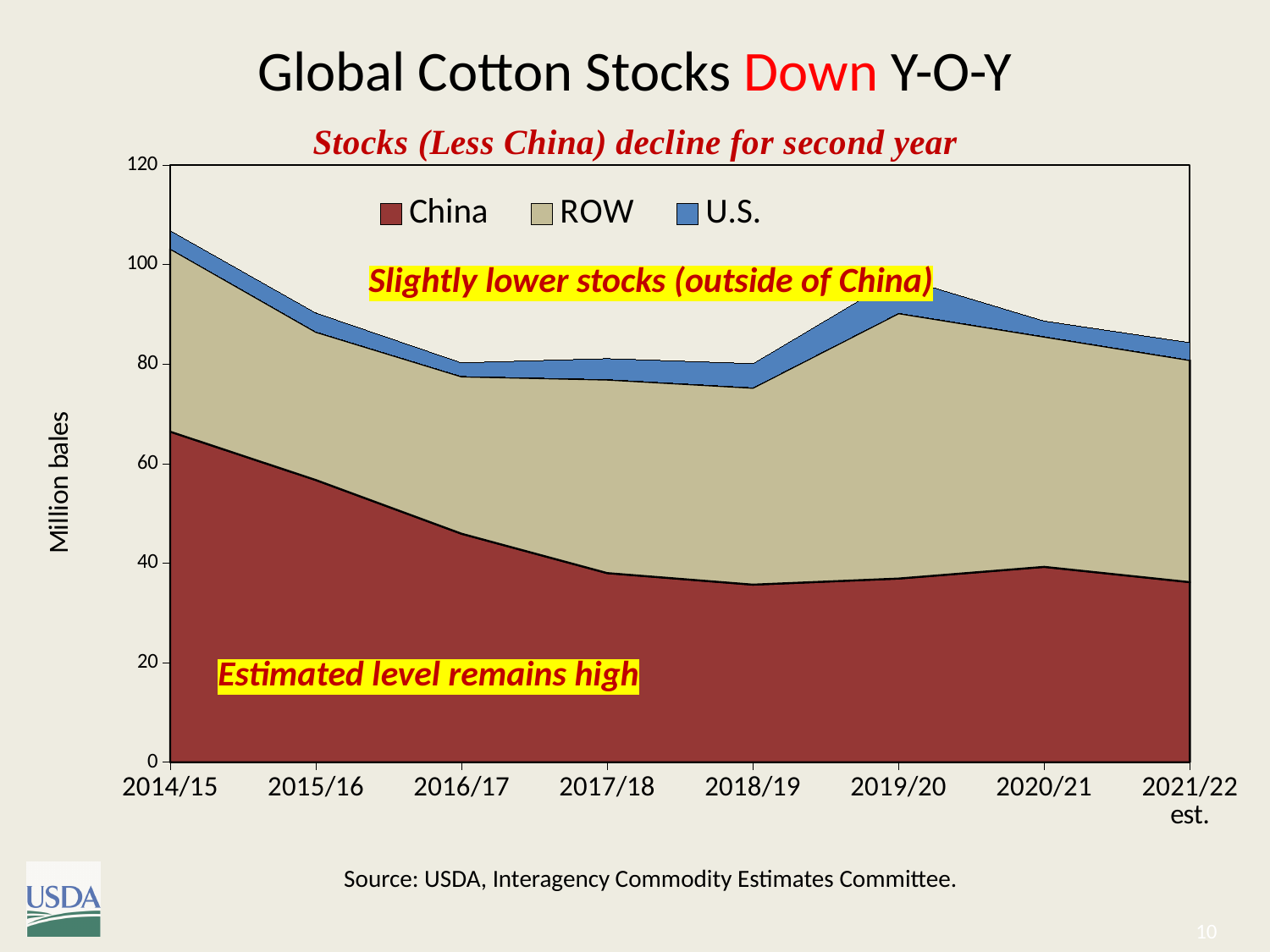

# Global Cotton Stocks Down Y-O-Y

### Chart

| Category | China | ROW | U.S. |
|---|---|---|---|
| 2014/15 | 66.42 | 36.760000000000005 | 3.65000000000001 |
| 2015/16 | 56.69800000000001 | 29.7799999999999 | 3.8000000000000105 |
| 2016/17 | 45.919000000000004 | 31.594999999999906 | 2.75 |
| 2017/18 | 37.993 | 38.89699999999987 | 4.2 |
| 2018/19 | 35.669999999999995 | 39.57200000000001 | 4.8500000000000005 |
| 2019/20 | 36.899 | 53.31949999999999 | 7.249500000000004 |
| 2020/21 | 39.25000000000001 | 46.25649999999994 | 3.1495000000000055 |
| 2021/22 est. | 36.175 | 44.63049999999994 | 3.499500000000004 |
Slightly lower stocks (outside of China)
Estimated level remains high
Source: USDA, Interagency Commodity Estimates Committee.